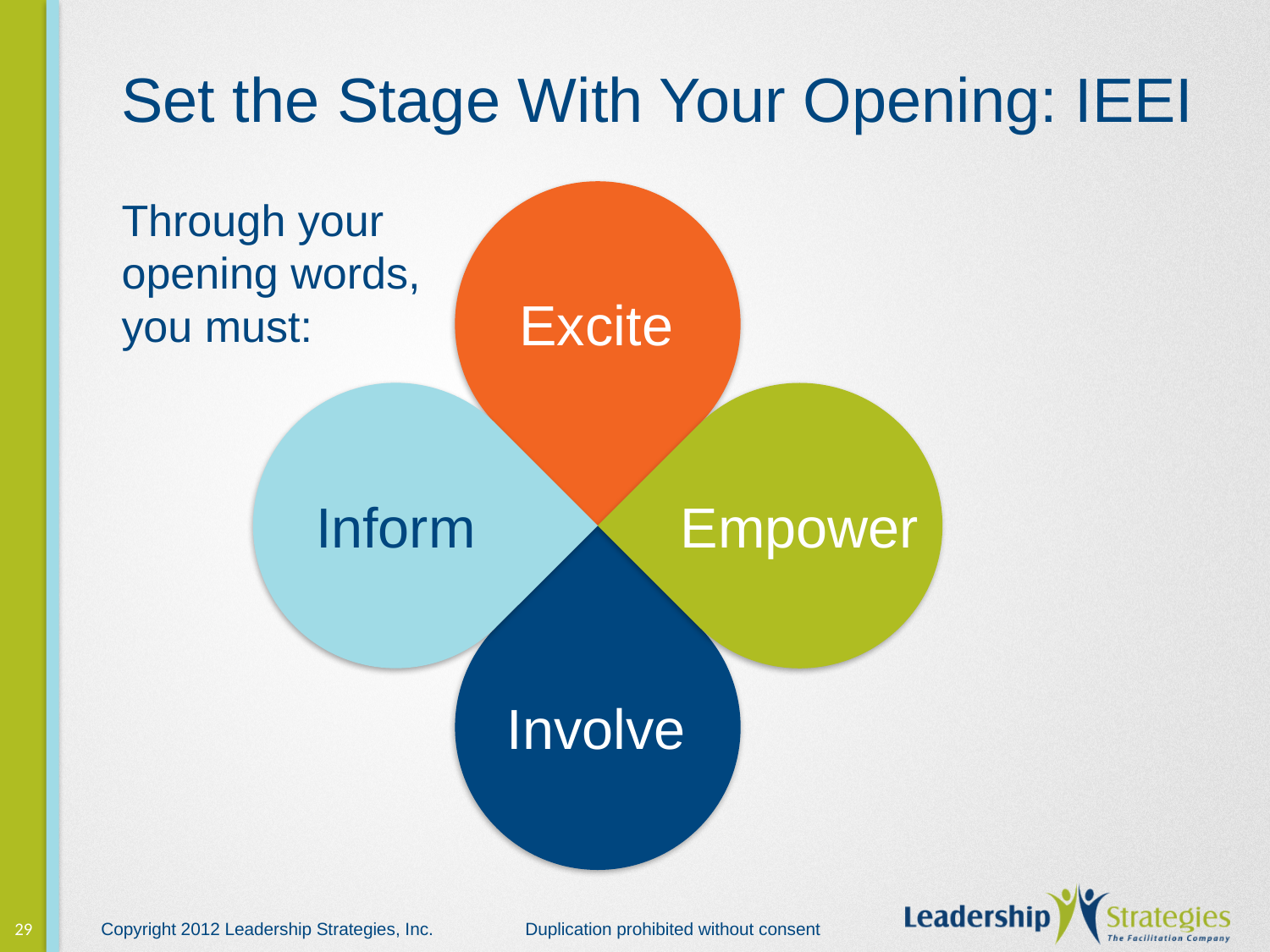

# Set the Stage With Your Opening: IEEI

Excite
Through your opening words, you must:

Inform

Empower

Involve
29